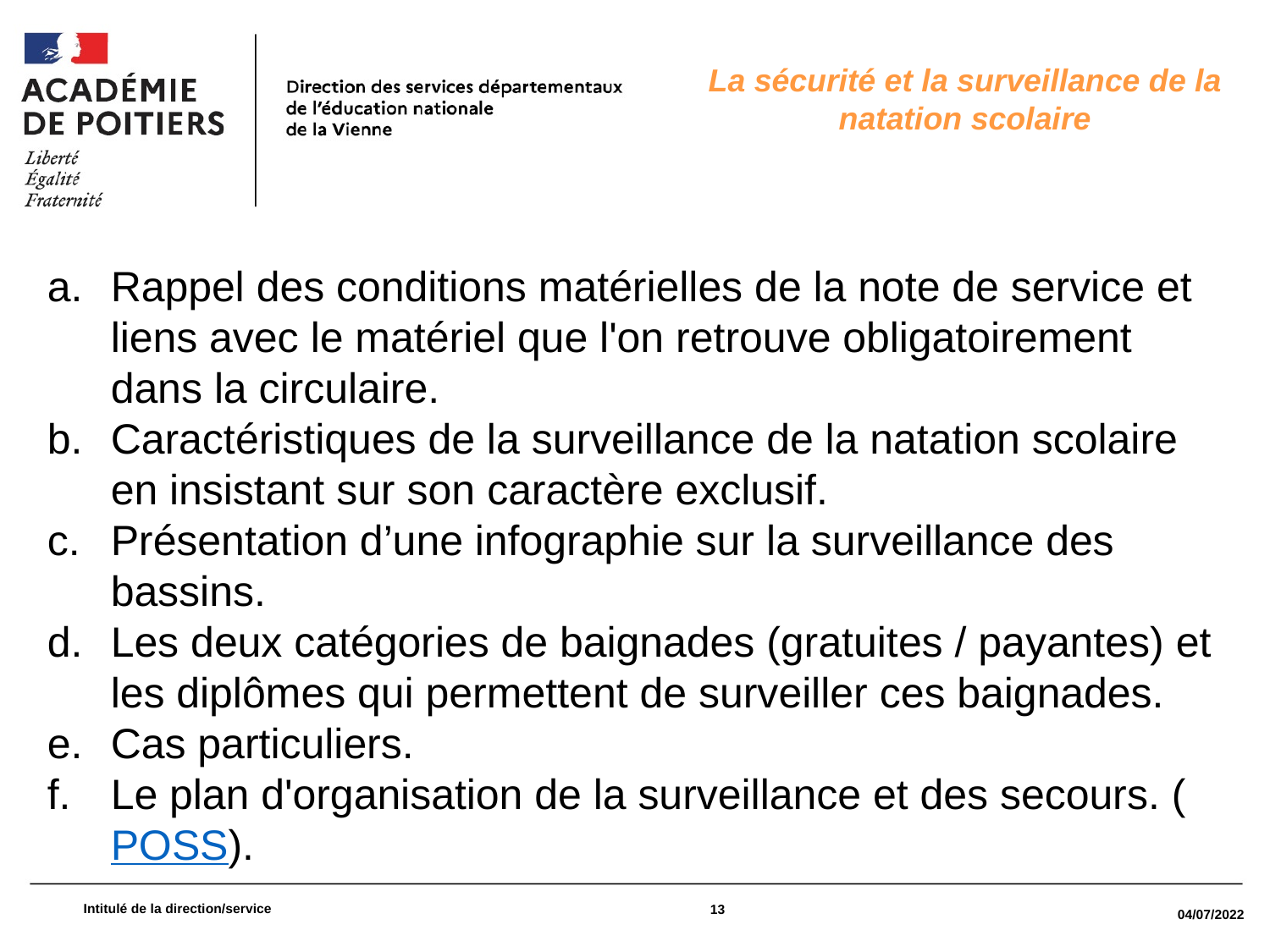

La sécurité et la surveillance de la natation scolaire
Rappel des conditions matérielles de la note de service et liens avec le matériel que l'on retrouve obligatoirement dans la circulaire.
Caractéristiques de la surveillance de la natation scolaire en insistant sur son caractère exclusif.
Présentation d’une infographie sur la surveillance des bassins.
Les deux catégories de baignades (gratuites / payantes) et les diplômes qui permettent de surveiller ces baignades.
Cas particuliers.
Le plan d'organisation de la surveillance et des secours. (POSS).
Intitulé de la direction/service
13
04/07/2022